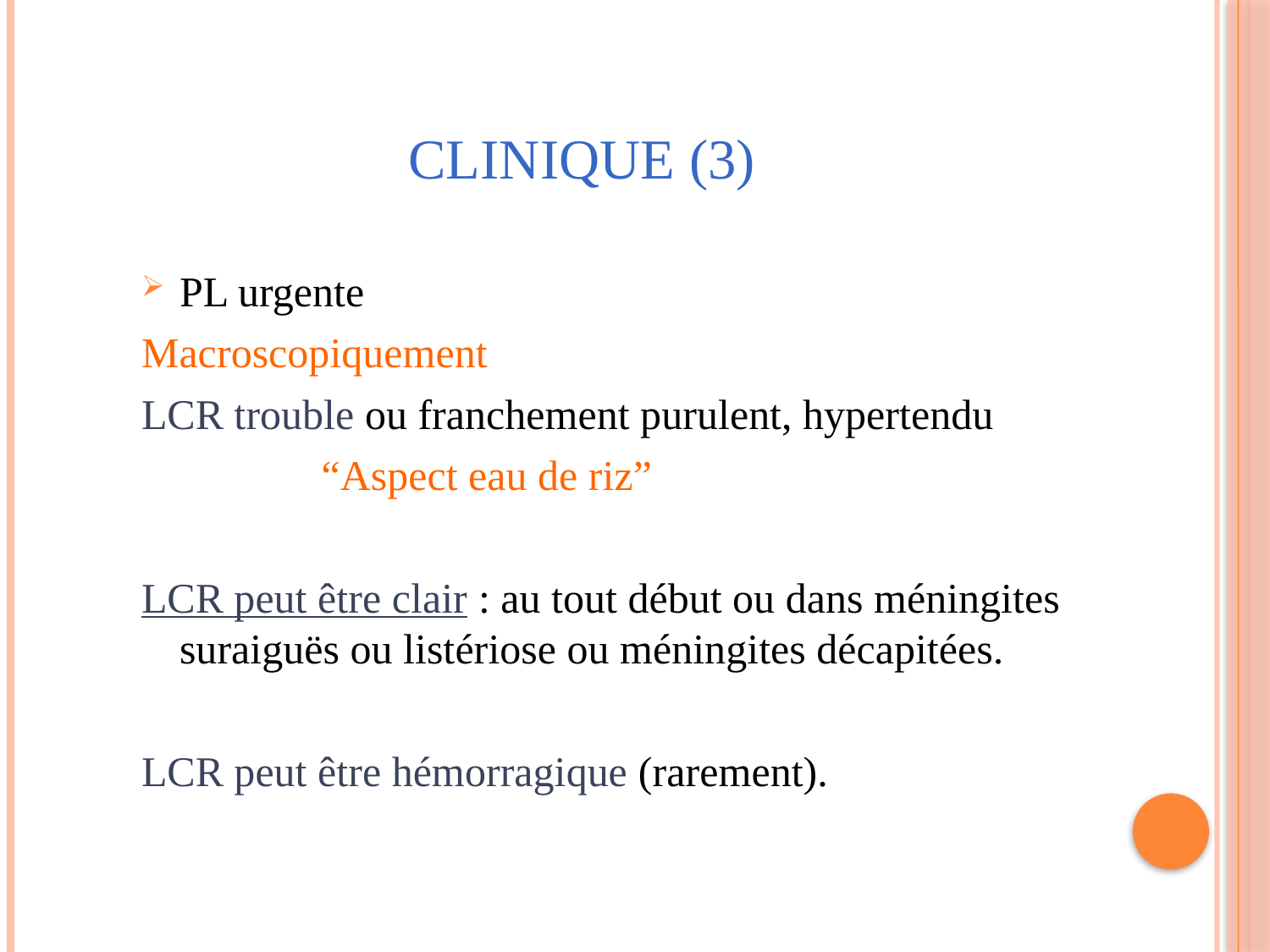

# CLINIQUE (3)
PL urgente
Macroscopiquement
LCR trouble ou franchement purulent, hypertendu
                 “Aspect eau de riz”

LCR peut être clair : au tout début ou dans méningites suraiguës ou listériose ou méningites décapitées.

LCR peut être hémorragique (rarement).